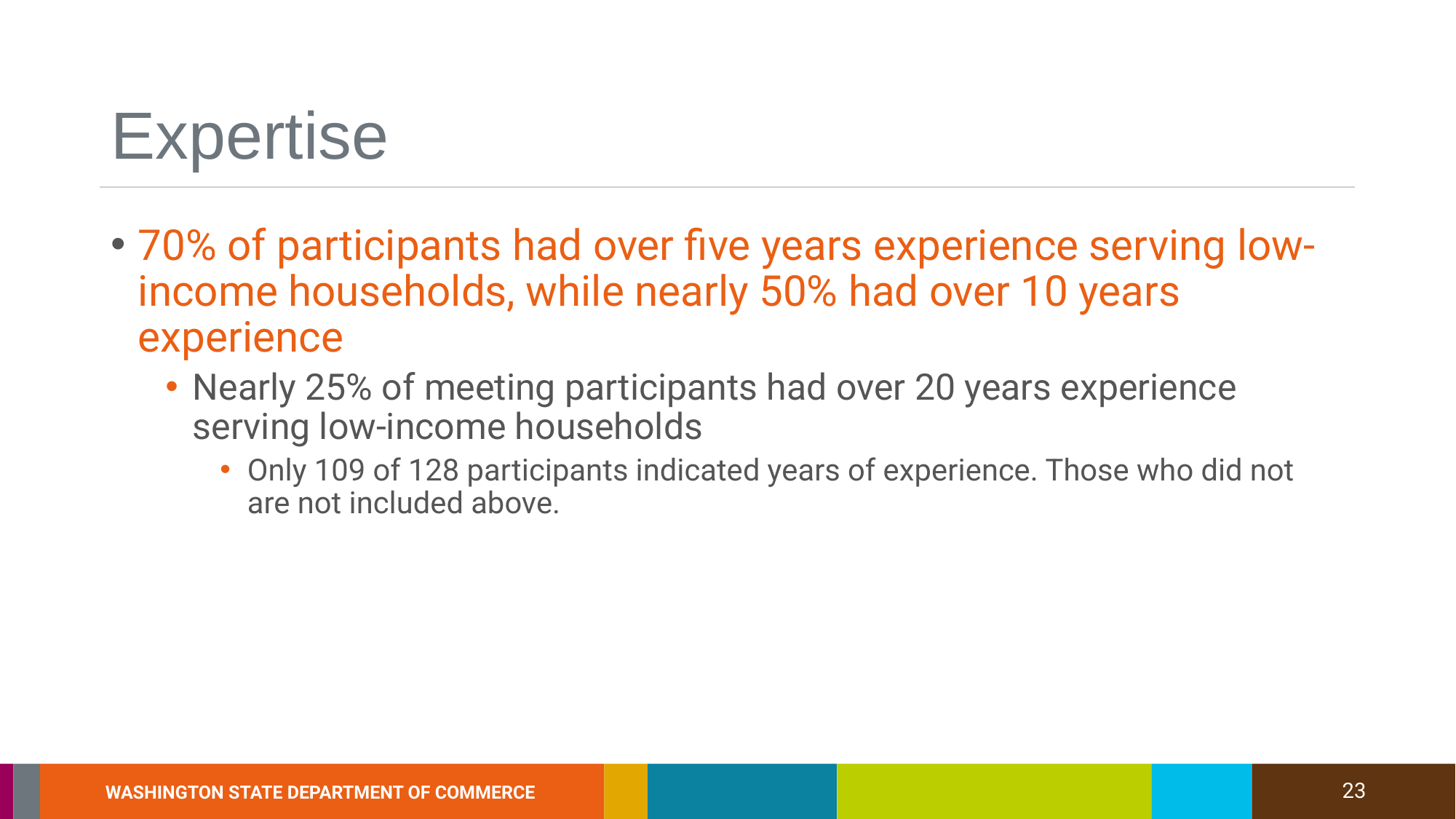

# Expertise
70% of participants had over five years experience serving low-income households, while nearly 50% had over 10 years experience
Nearly 25% of meeting participants had over 20 years experience serving low-income households
Only 109 of 128 participants indicated years of experience. Those who did not are not included above.